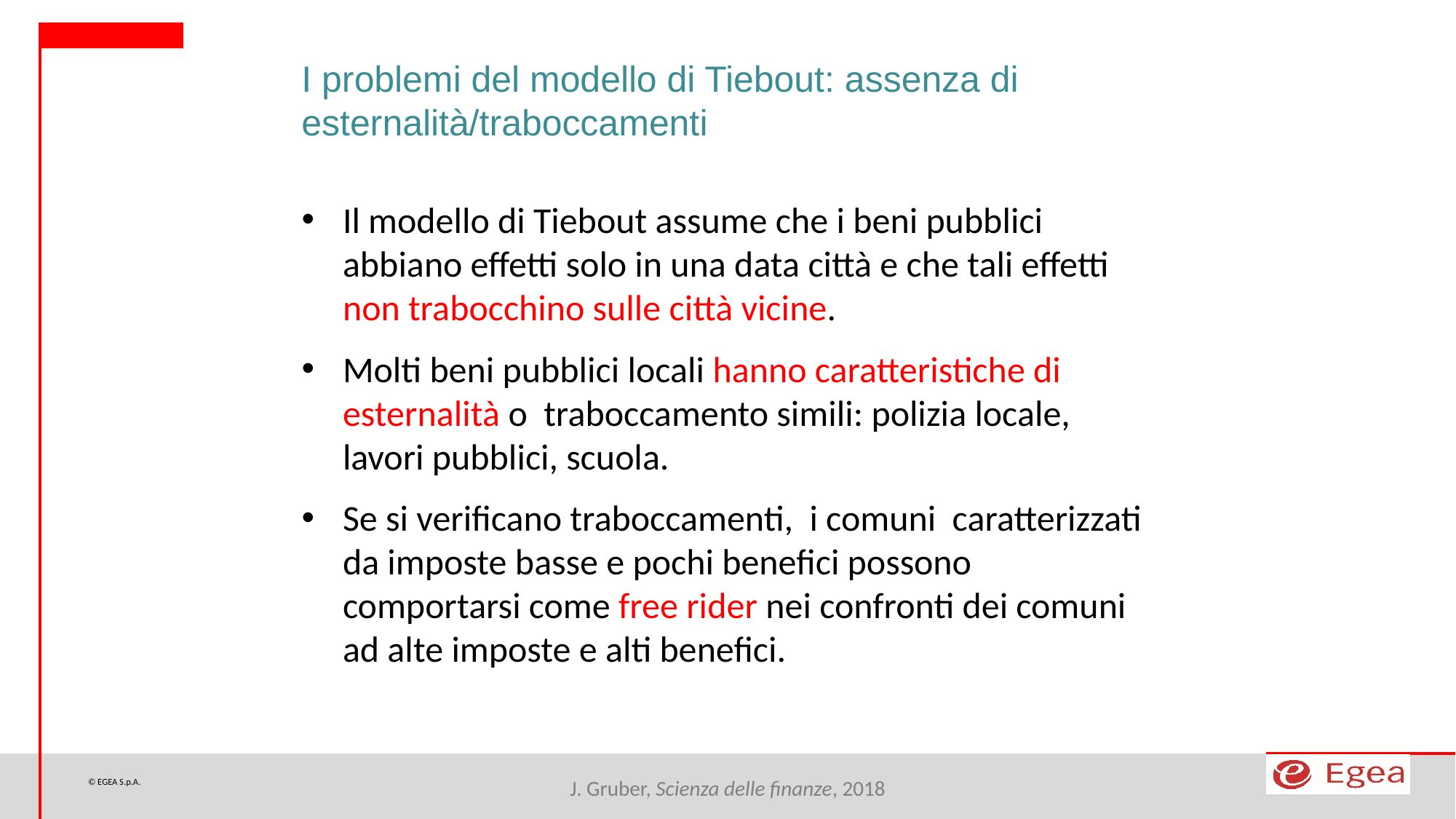

I problemi del modello di Tiebout: assenza di esternalità/traboccamenti
Il modello di Tiebout assume che i beni pubblici abbiano effetti solo in una data città e che tali effetti non trabocchino sulle città vicine.
Molti beni pubblici locali hanno caratteristiche di esternalità o  traboccamento simili: polizia locale, lavori pubblici, scuola.
Se si verificano traboccamenti,  i comuni  caratterizzati da imposte basse e pochi benefici possono  comportarsi come free rider nei confronti dei comuni  ad alte imposte e alti benefici.